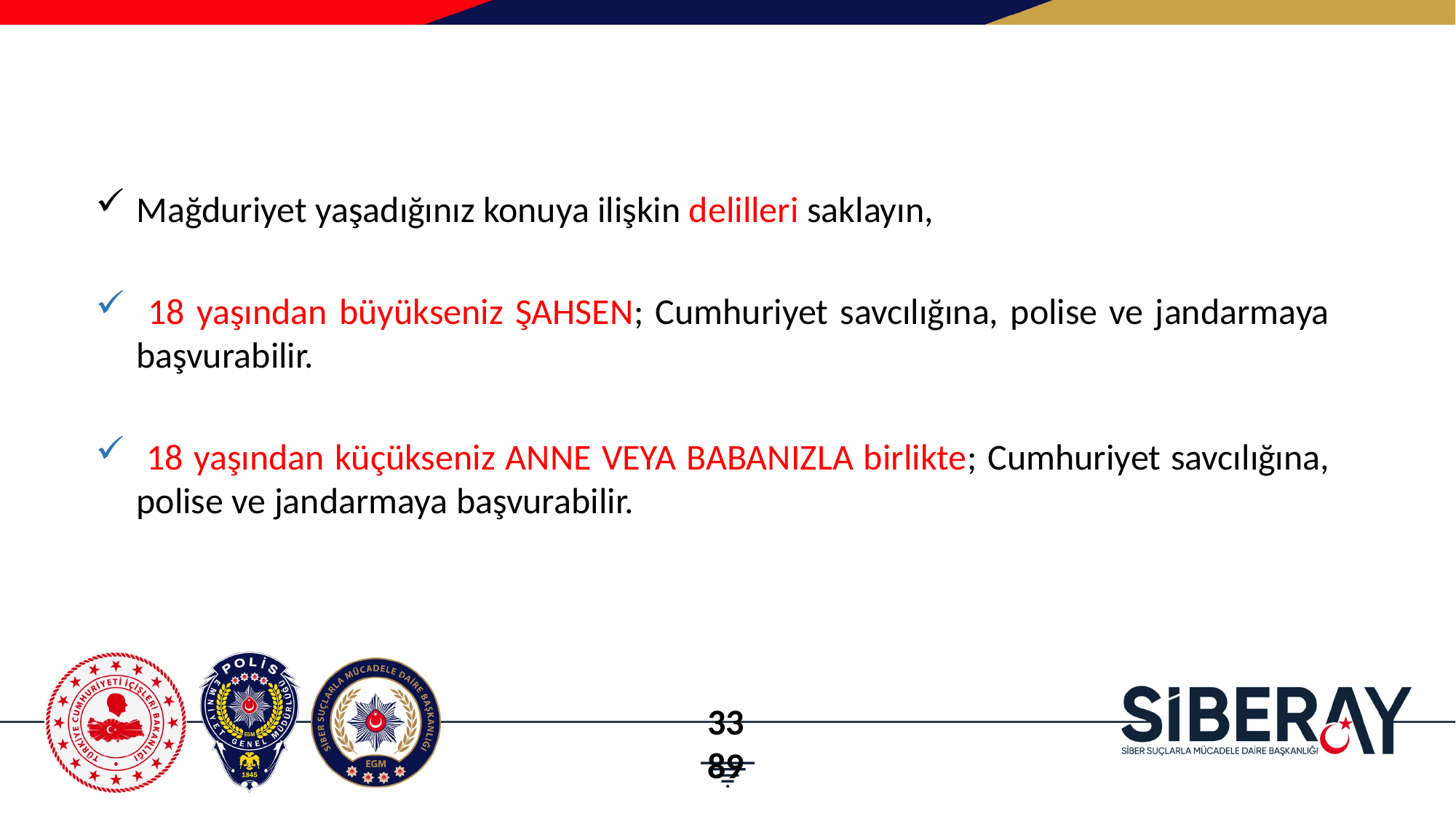

Mağduriyet yaşadığınız konuya ilişkin delilleri saklayın,

 18 yaşından büyükseniz ŞAHSEN; Cumhuriyet savcılığına, polise ve jandarmaya başvurabilir.

 18 yaşından küçükseniz ANNE VEYA BABANIZLA birlikte; Cumhuriyet savcılığına, polise ve jandarmaya başvurabilir.

3389